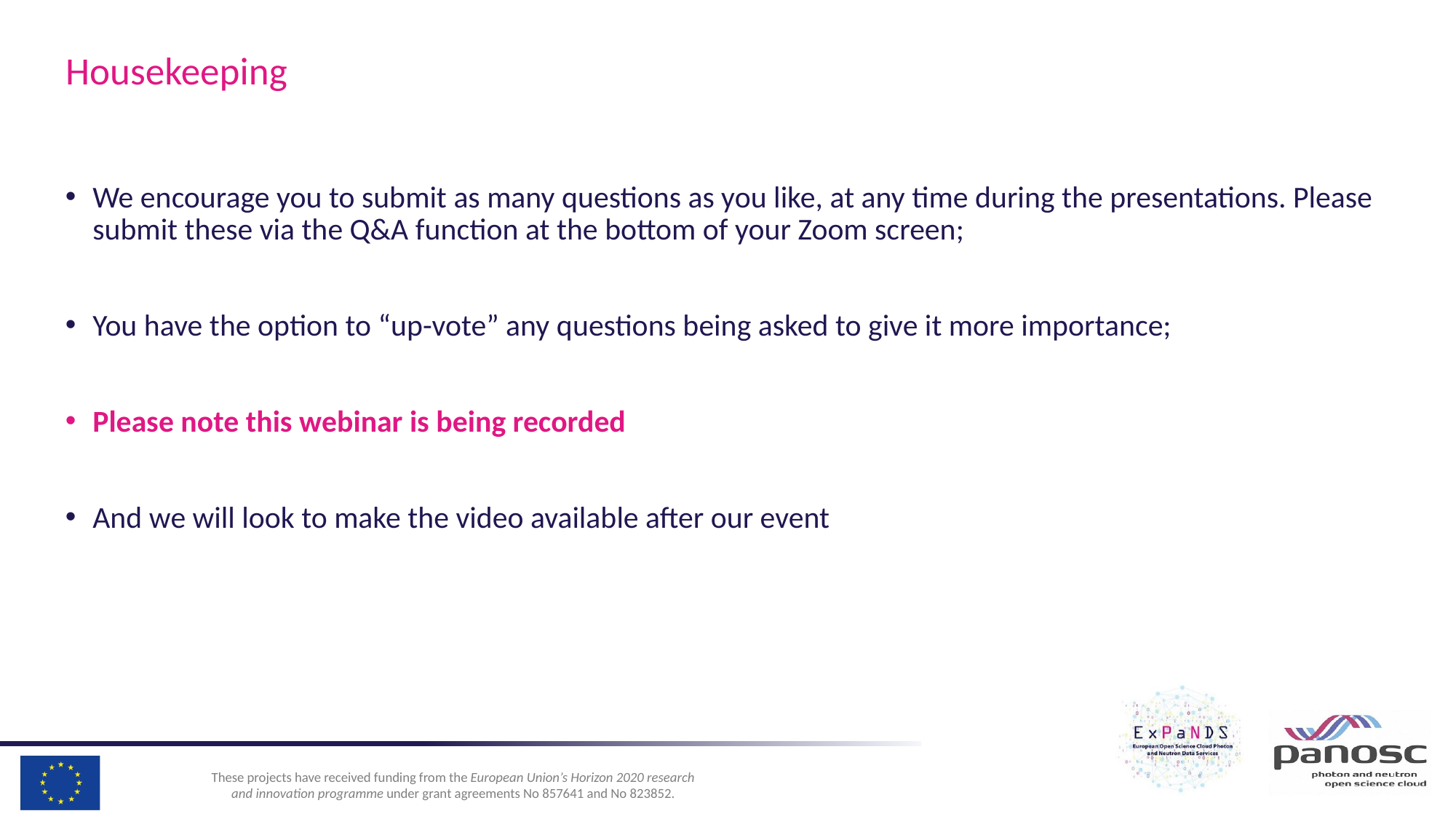

# Housekeeping

We encourage you to submit as many questions as you like, at any time during the presentations. Please submit these via the Q&A function at the bottom of your Zoom screen;

You have the option to “up-vote” any questions being asked to give it more importance;

Please note this webinar is being recorded

And we will look to make the video available after our event